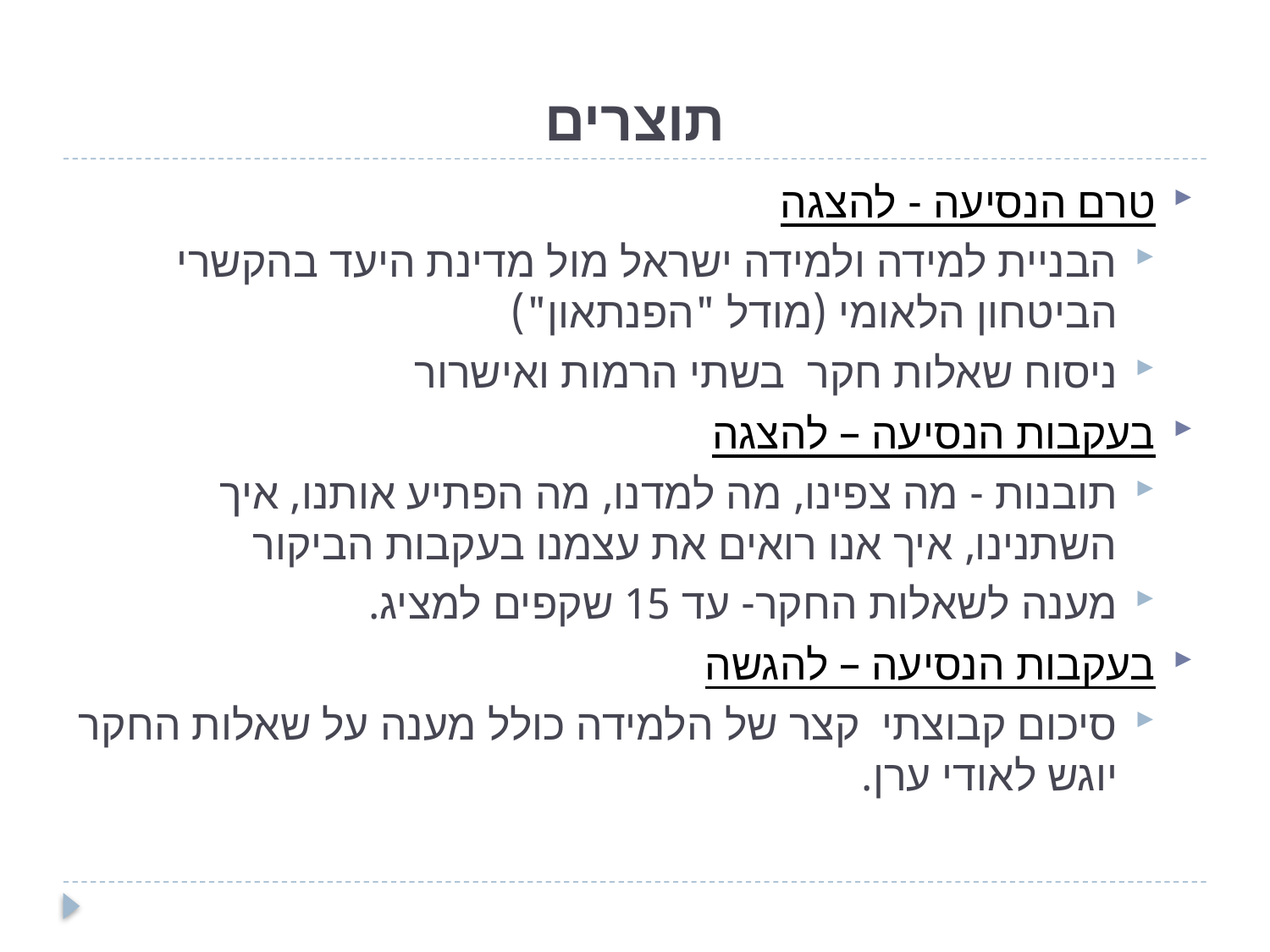

# תוצרים
טרם הנסיעה - להצגה
הבניית למידה ולמידה ישראל מול מדינת היעד בהקשרי הביטחון הלאומי (מודל "הפנתאון")
ניסוח שאלות חקר  בשתי הרמות ואישרור
בעקבות הנסיעה – להצגה
תובנות - מה צפינו, מה למדנו, מה הפתיע אותנו, איך השתנינו, איך אנו רואים את עצמנו בעקבות הביקור
מענה לשאלות החקר- עד 15 שקפים למציג.
בעקבות הנסיעה – להגשה
סיכום קבוצתי  קצר של הלמידה כולל מענה על שאלות החקר יוגש לאודי ערן.